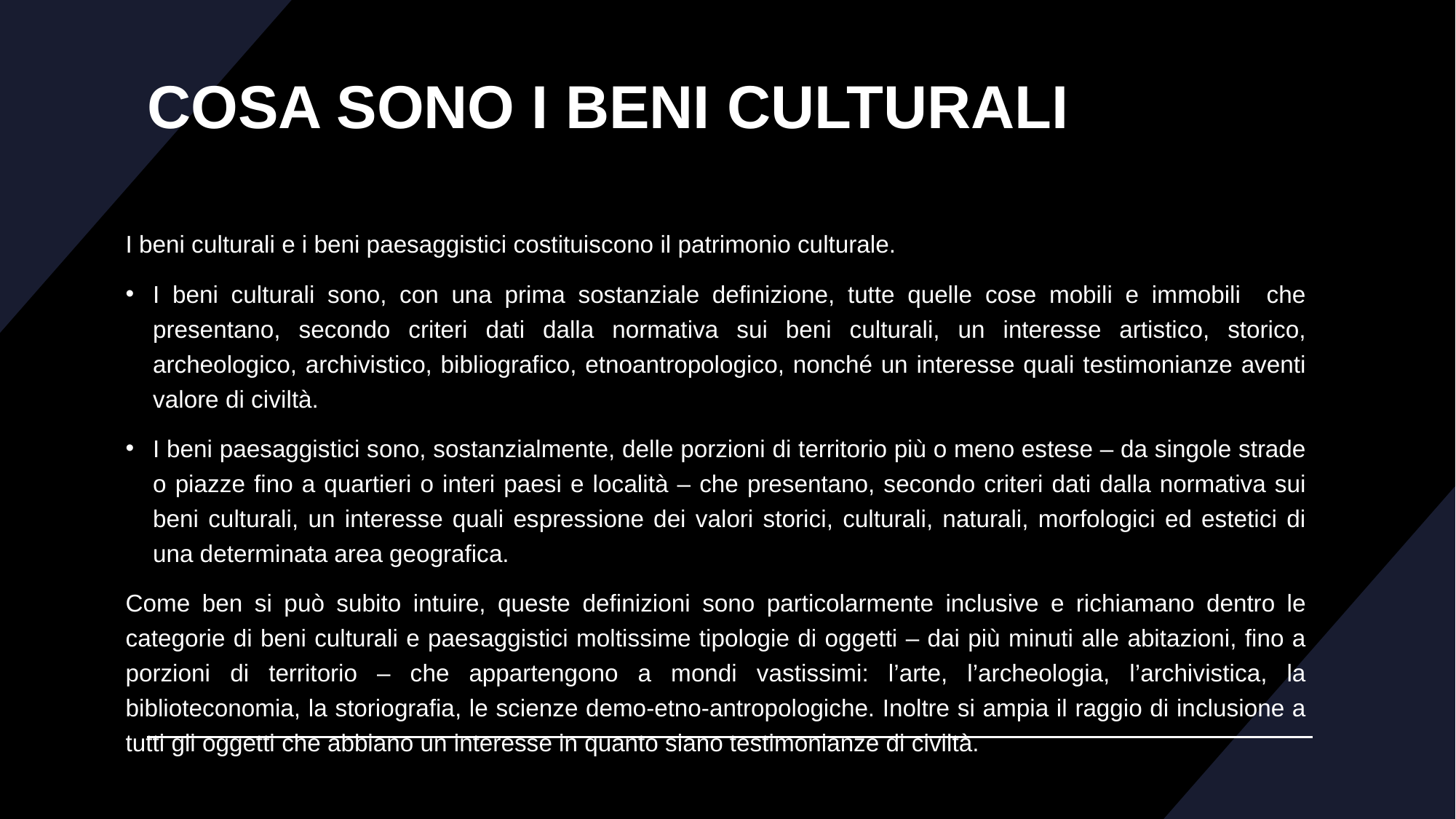

# COSA SONO I BENI CULTURALI
I beni culturali e i beni paesaggistici costituiscono il patrimonio culturale.
I beni culturali sono, con una prima sostanziale definizione, tutte quelle cose mobili e immobili  che presentano, secondo criteri dati dalla normativa sui beni culturali, un interesse artistico, storico, archeologico, archivistico, bibliografico, etnoantropologico, nonché un interesse quali testimonianze aventi valore di civiltà.
I beni paesaggistici sono, sostanzialmente, delle porzioni di territorio più o meno estese – da singole strade o piazze fino a quartieri o interi paesi e località – che presentano, secondo criteri dati dalla normativa sui beni culturali, un interesse quali espressione dei valori storici, culturali, naturali, morfologici ed estetici di una determinata area geografica.
Come ben si può subito intuire, queste definizioni sono particolarmente inclusive e richiamano dentro le categorie di beni culturali e paesaggistici moltissime tipologie di oggetti – dai più minuti alle abitazioni, fino a porzioni di territorio – che appartengono a mondi vastissimi: l’arte, l’archeologia, l’archivistica, la biblioteconomia, la storiografia, le scienze demo-etno-antropologiche. Inoltre si ampia il raggio di inclusione a tutti gli oggetti che abbiano un interesse in quanto siano testimonianze di civiltà.